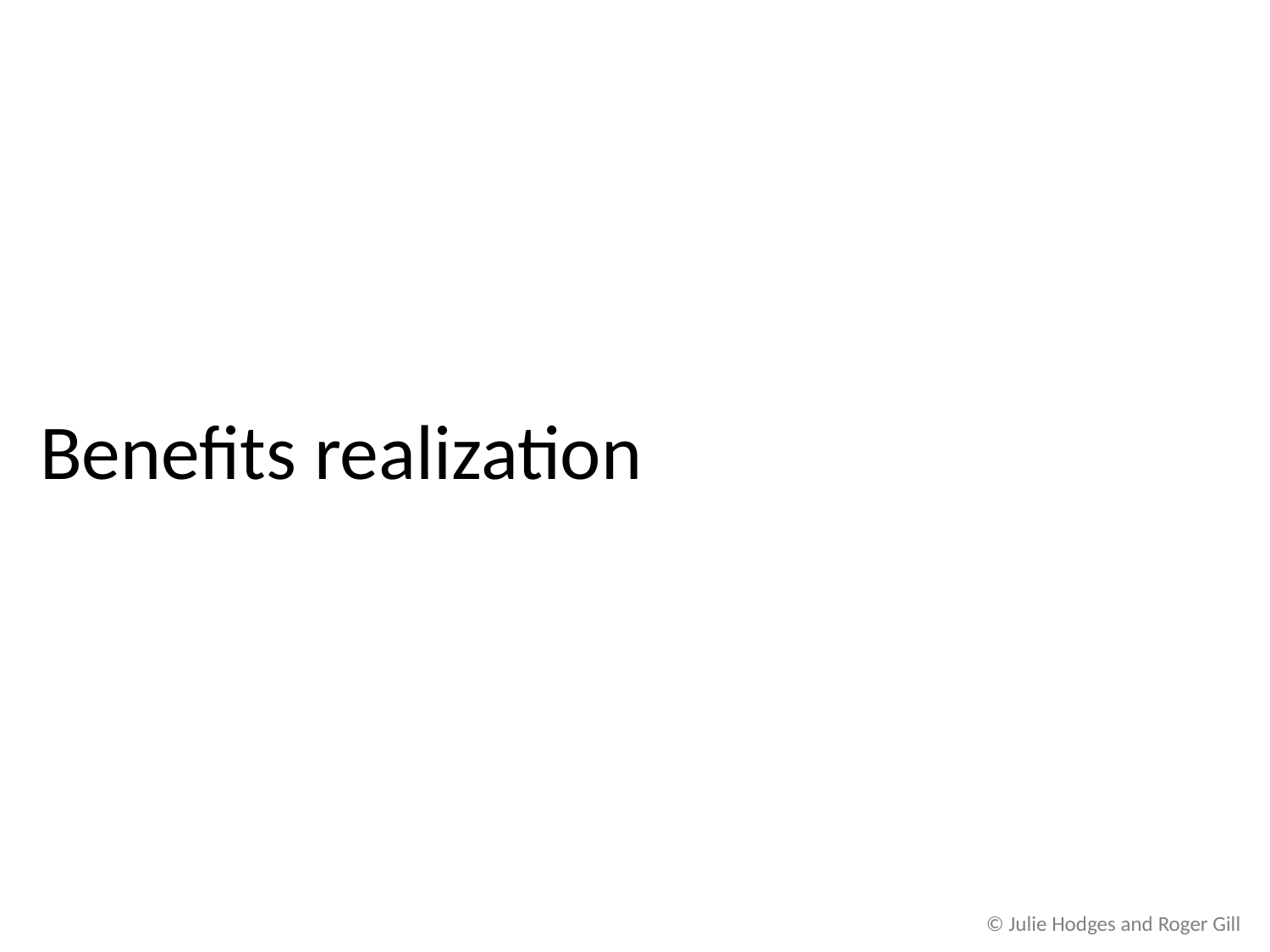

# Benefits realization
© Julie Hodges and Roger Gill